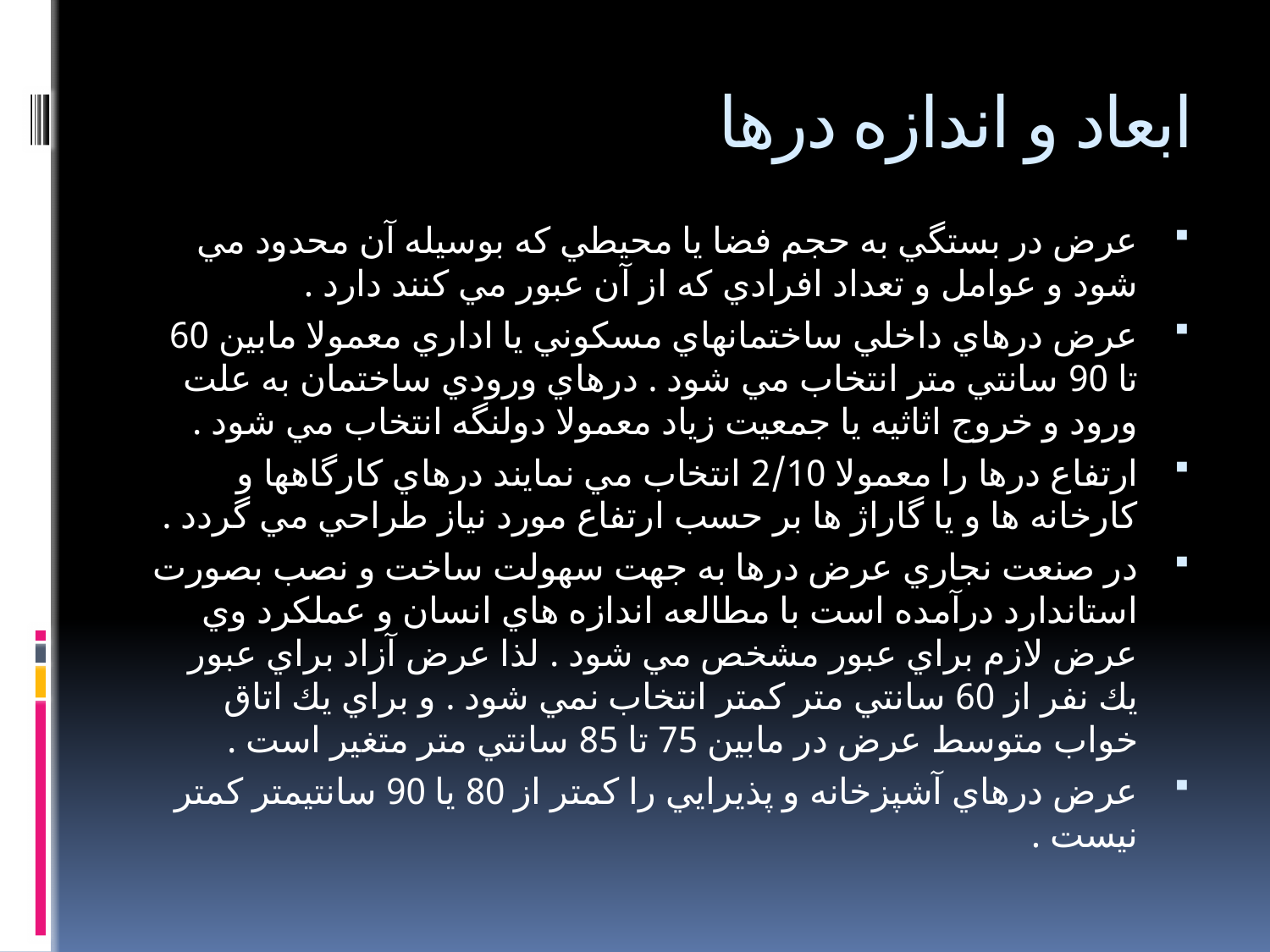

# ابعاد و اندازه درها
عرض در بستگي به حجم فضا يا محيطي كه بوسيله آن محدود مي شود و عوامل و تعداد افرادي كه از آن عبور مي كنند دارد .
عرض درهاي داخلي ساختمانهاي مسكوني يا اداري معمولا مابين 60 تا 90 سانتي متر انتخاب مي شود . درهاي ورودي ساختمان به علت ورود و خروج اثاثيه يا جمعيت زياد معمولا دولنگه انتخاب مي شود .
ارتفاع درها را معمولا 2/10 انتخاب مي نمايند درهاي كارگاهها و كارخانه ها و يا گاراژ ها بر حسب ارتفاع مورد نياز طراحي مي گردد .
در صنعت نجاري عرض درها به جهت سهولت ساخت و نصب بصورت استاندارد درآمده است با مطالعه اندازه هاي انسان و عملكرد وي عرض لازم براي عبور مشخص مي شود . لذا عرض آزاد براي عبور يك نفر از 60 سانتي متر كمتر انتخاب نمي شود . و براي يك اتاق خواب متوسط عرض در مابين 75 تا 85 سانتي متر متغير است .
عرض درهاي آشپزخانه و پذيرايي را كمتر از 80 يا 90 سانتيمتر كمتر نيست .